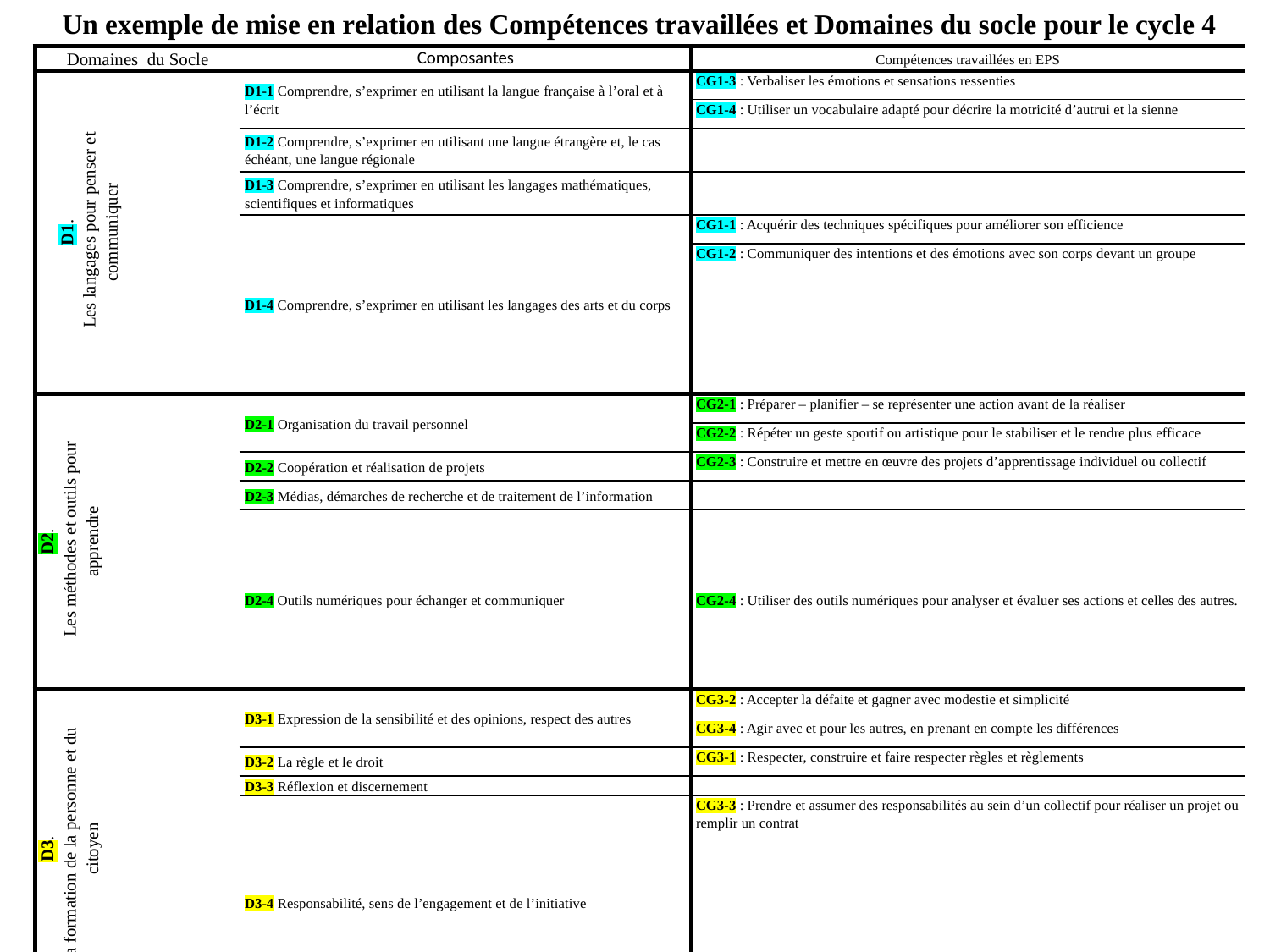

Un exemple de mise en relation des Compétences travaillées et Domaines du socle pour le cycle 4
| Domaines du Socle | Composantes | Compétences travaillées en EPS |
| --- | --- | --- |
| D1. Les langages pour penser et communiquer | D1-1 Comprendre, s’exprimer en utilisant la langue française à l’oral et à l’écrit | CG1-3 : Verbaliser les émotions et sensations ressenties |
|  |  | CG1-4 : Utiliser un vocabulaire adapté pour décrire la motricité d’autrui et la sienne |
|  | D1-2 Comprendre, s’exprimer en utilisant une langue étrangère et, le cas échéant, une langue régionale |  |
|  | D1-3 Comprendre, s’exprimer en utilisant les langages mathématiques, scientifiques et informatiques |  |
|  | D1-4 Comprendre, s’exprimer en utilisant les langages des arts et du corps | CG1-1 : Acquérir des techniques spécifiques pour améliorer son efficience |
|  |  | CG1-2 : Communiquer des intentions et des émotions avec son corps devant un groupe |
| D2. Les méthodes et outils pour apprendre | D2-1 Organisation du travail personnel | CG2-1 : Préparer – planifier – se représenter une action avant de la réaliser |
|  |  | CG2-2 : Répéter un geste sportif ou artistique pour le stabiliser et le rendre plus efficace |
|  | D2-2 Coopération et réalisation de projets | CG2-3 : Construire et mettre en œuvre des projets d’apprentissage individuel ou collectif |
|  | D2-3 Médias, démarches de recherche et de traitement de l’information |  |
|  | D2-4 Outils numériques pour échanger et communiquer | CG2-4 : Utiliser des outils numériques pour analyser et évaluer ses actions et celles des autres. |
| D3. La formation de la personne et du citoyen | D3-1 Expression de la sensibilité et des opinions, respect des autres | CG3-2 : Accepter la défaite et gagner avec modestie et simplicité |
|  |  | CG3-4 : Agir avec et pour les autres, en prenant en compte les différences |
|  | D3-2 La règle et le droit | CG3-1 : Respecter, construire et faire respecter règles et règlements |
|  | D3-3 Réflexion et discernement |  |
|  | D3-4 Responsabilité, sens de l’engagement et de l’initiative | CG3-3 : Prendre et assumer des responsabilités au sein d’un collectif pour réaliser un projet ou remplir un contrat |
| D4. Les systèmes naturels et les systèmes techniques | D4-1 Démarches scientifiques | CG4-2 : Connaître et utiliser des indicateurs objectifs pour caractériser l’effort physique |
|  |  | CG4-3 : Evaluer la quantité et la qualité de son activité physique quotidienne dans et hors l’école |
|  | D4-2 Conception, création, réalisation |  |
|  | D4-3 Responsabilités individuelles et collectives | CG4-1 : Connaître les effets d’une pratique physique régulière sur son état de bien-être et de santé. |
|  |  | CG4-4 : Adapter l’intensité de son engagement physique à ses possibilités pour ne pas se mettre en danger. |
| D5. Les représentations du monde et de l’activité humaine | D5-1 L’espace et le temps | CG5-4 : Connaitre des éléments essentiels de l’histoire des pratiques corporelles éclairant les activités physiques contemporaines |
|  | D5-2 Organisations et représentations du monde | CG5-2 : Acquérir les bases d’une attitude réflexive et critique vis-à-vis du spectacle sportif |
|  | D5-3 Invention, élaboration, production | CG5-1 : S’approprier, exploiter et savoir expliquer les principes d’efficacité d’un geste technique |
|  |  | CG5-3 : Découvrir l’impact des nouvelles technologies appliquées à la pratique physique et sportive |